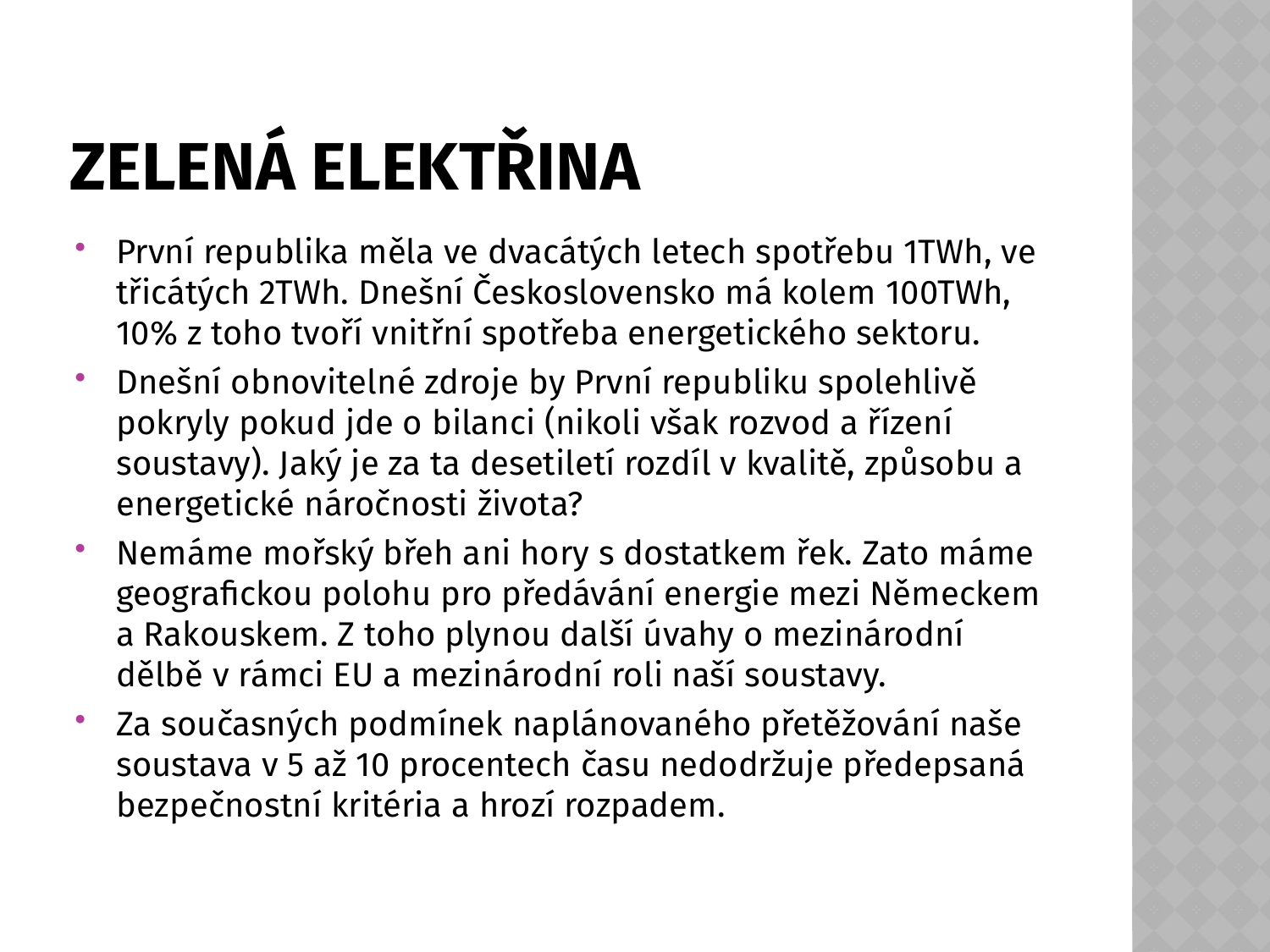

# Zelená elektřina
První republika měla ve dvacátých letech spotřebu 1TWh, ve třicátých 2TWh. Dnešní Československo má kolem 100TWh, 10% z toho tvoří vnitřní spotřeba energetického sektoru.
Dnešní obnovitelné zdroje by První republiku spolehlivě pokryly pokud jde o bilanci (nikoli však rozvod a řízení soustavy). Jaký je za ta desetiletí rozdíl v kvalitě, způsobu a energetické náročnosti života?
Nemáme mořský břeh ani hory s dostatkem řek. Zato máme geografickou polohu pro předávání energie mezi Německem a Rakouskem. Z toho plynou další úvahy o mezinárodní dělbě v rámci EU a mezinárodní roli naší soustavy.
Za současných podmínek naplánovaného přetěžování naše soustava v 5 až 10 procentech času nedodržuje předepsaná bezpečnostní kritéria a hrozí rozpadem.